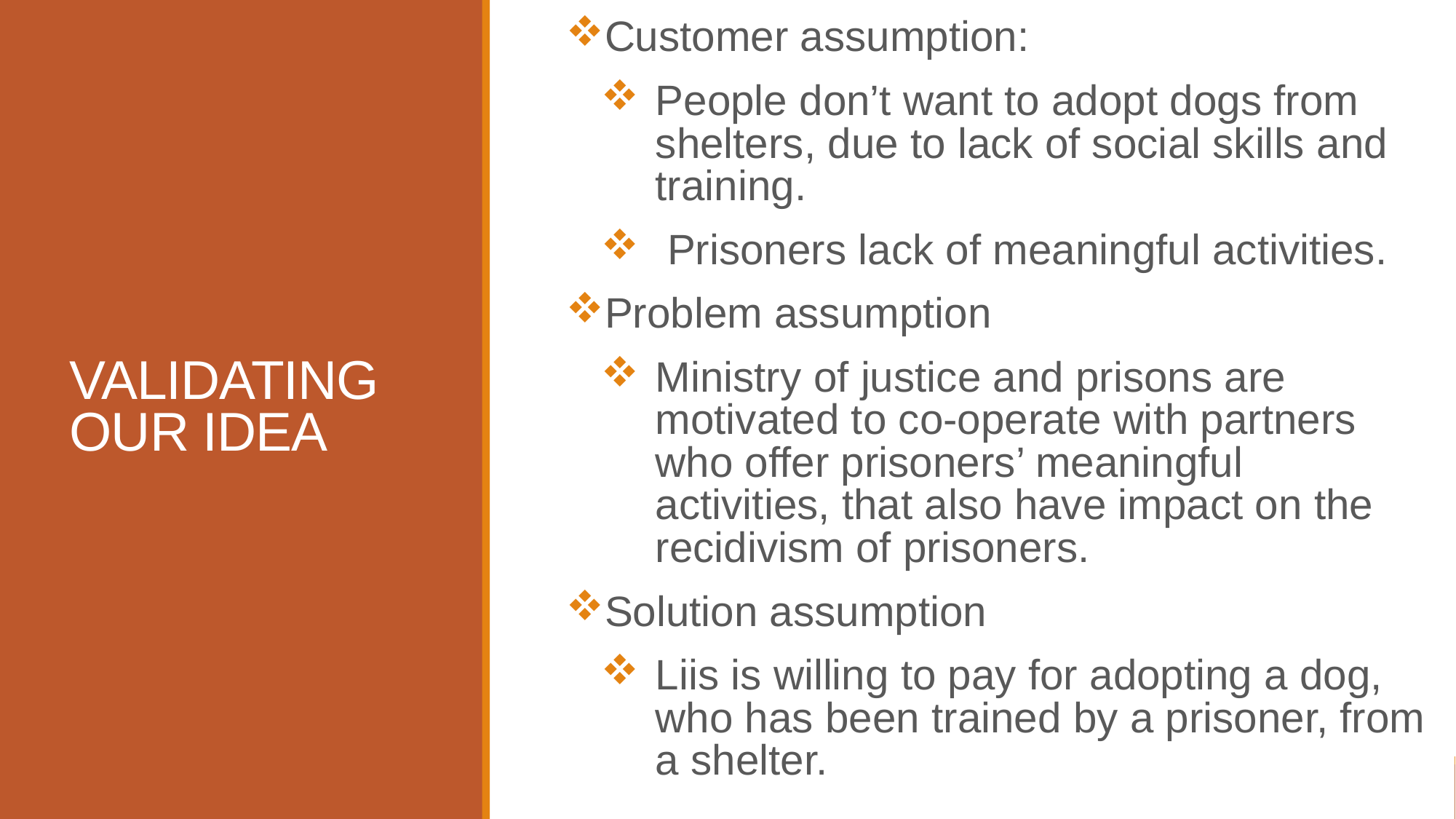

Customer assumption:
People don’t want to adopt dogs from shelters, due to lack of social skills and training.
 Prisoners lack of meaningful activities.
Problem assumption
Ministry of justice and prisons are motivated to co-operate with partners who offer prisoners’ meaningful activities, that also have impact on the recidivism of prisoners.
Solution assumption
Liis is willing to pay for adopting a dog, who has been trained by a prisoner, from a shelter.

VALIDATING OUR IDEA